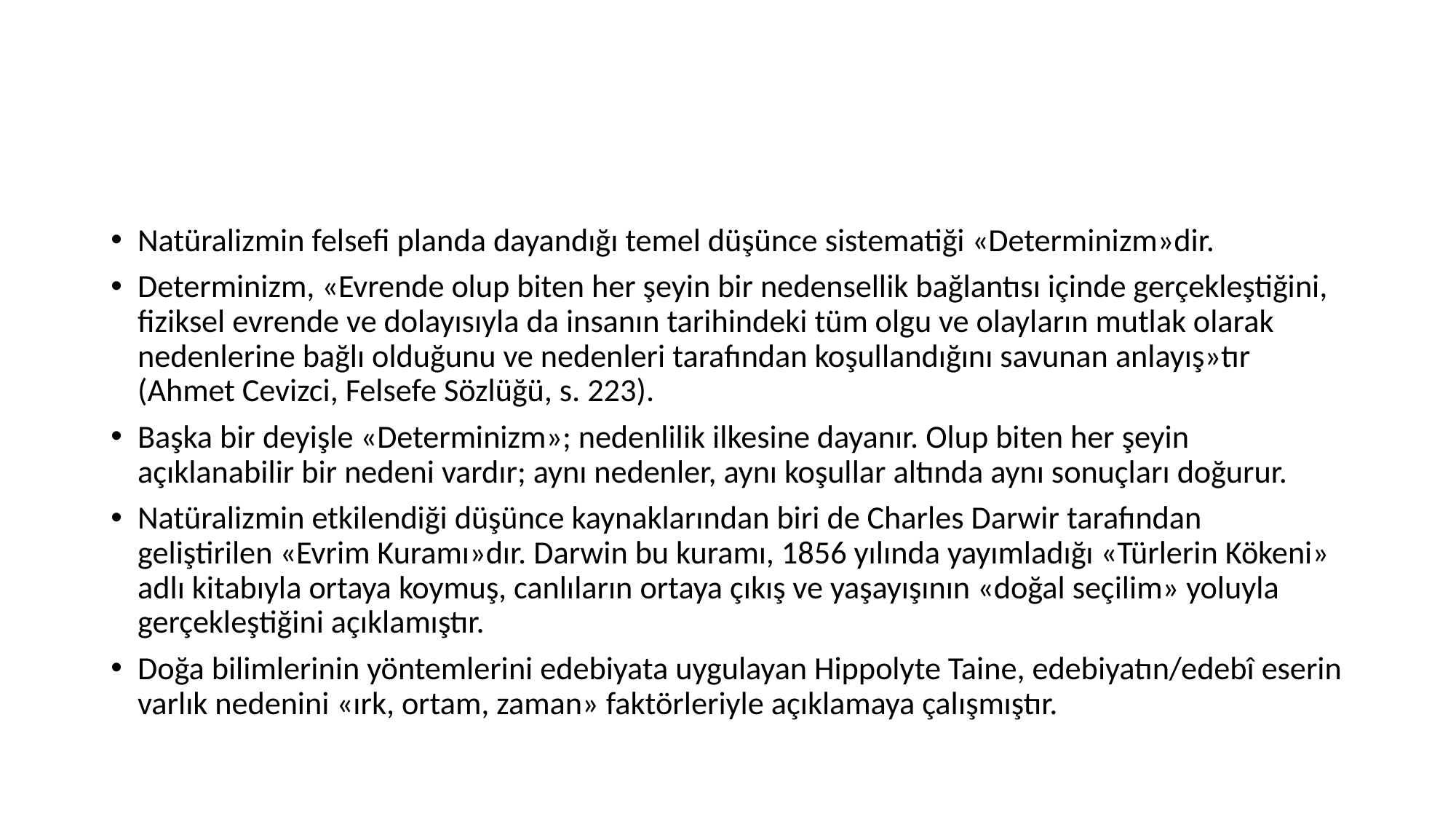

Natüralizmin felsefi planda dayandığı temel düşünce sistematiği «Determinizm»dir.
Determinizm, «Evrende olup biten her şeyin bir nedensellik bağlantısı içinde gerçekleştiğini, fiziksel evrende ve dolayısıyla da insanın tarihindeki tüm olgu ve olayların mutlak olarak nedenlerine bağlı olduğunu ve nedenleri tarafından koşullandığını savunan anlayış»tır (Ahmet Cevizci, Felsefe Sözlüğü, s. 223).
Başka bir deyişle «Determinizm»; nedenlilik ilkesine dayanır. Olup biten her şeyin açıklanabilir bir nedeni vardır; aynı nedenler, aynı koşullar altında aynı sonuçları doğurur.
Natüralizmin etkilendiği düşünce kaynaklarından biri de Charles Darwir tarafından geliştirilen «Evrim Kuramı»dır. Darwin bu kuramı, 1856 yılında yayımladığı «Türlerin Kökeni» adlı kitabıyla ortaya koymuş, canlıların ortaya çıkış ve yaşayışının «doğal seçilim» yoluyla gerçekleştiğini açıklamıştır.
Doğa bilimlerinin yöntemlerini edebiyata uygulayan Hippolyte Taine, edebiyatın/edebî eserin varlık nedenini «ırk, ortam, zaman» faktörleriyle açıklamaya çalışmıştır.